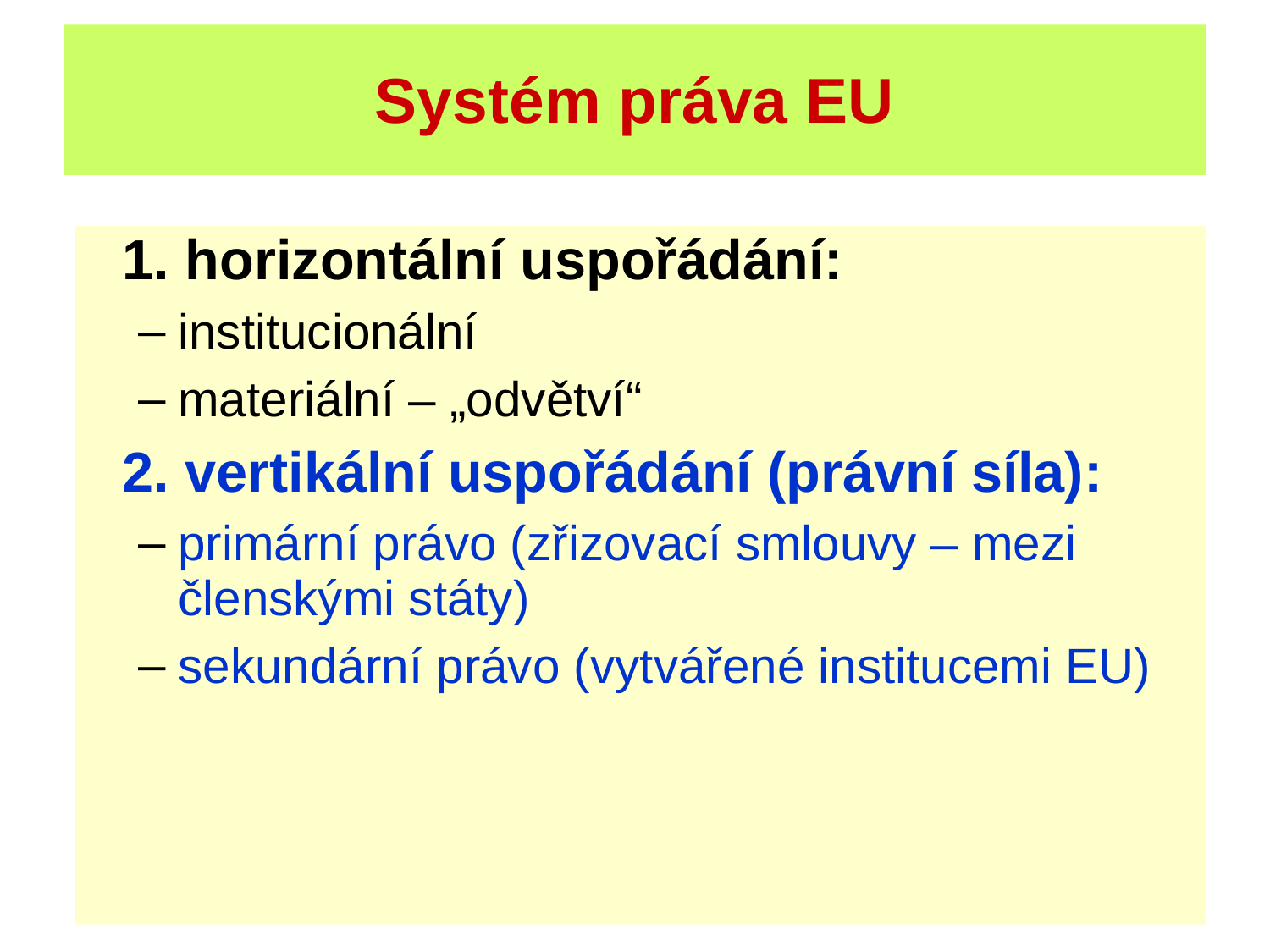

Systém práva EU
	1. horizontální uspořádání:
institucionální
materiální – „odvětví“
	2. vertikální uspořádání (právní síla):
primární právo (zřizovací smlouvy – mezi členskými státy)
sekundární právo (vytvářené institucemi EU)